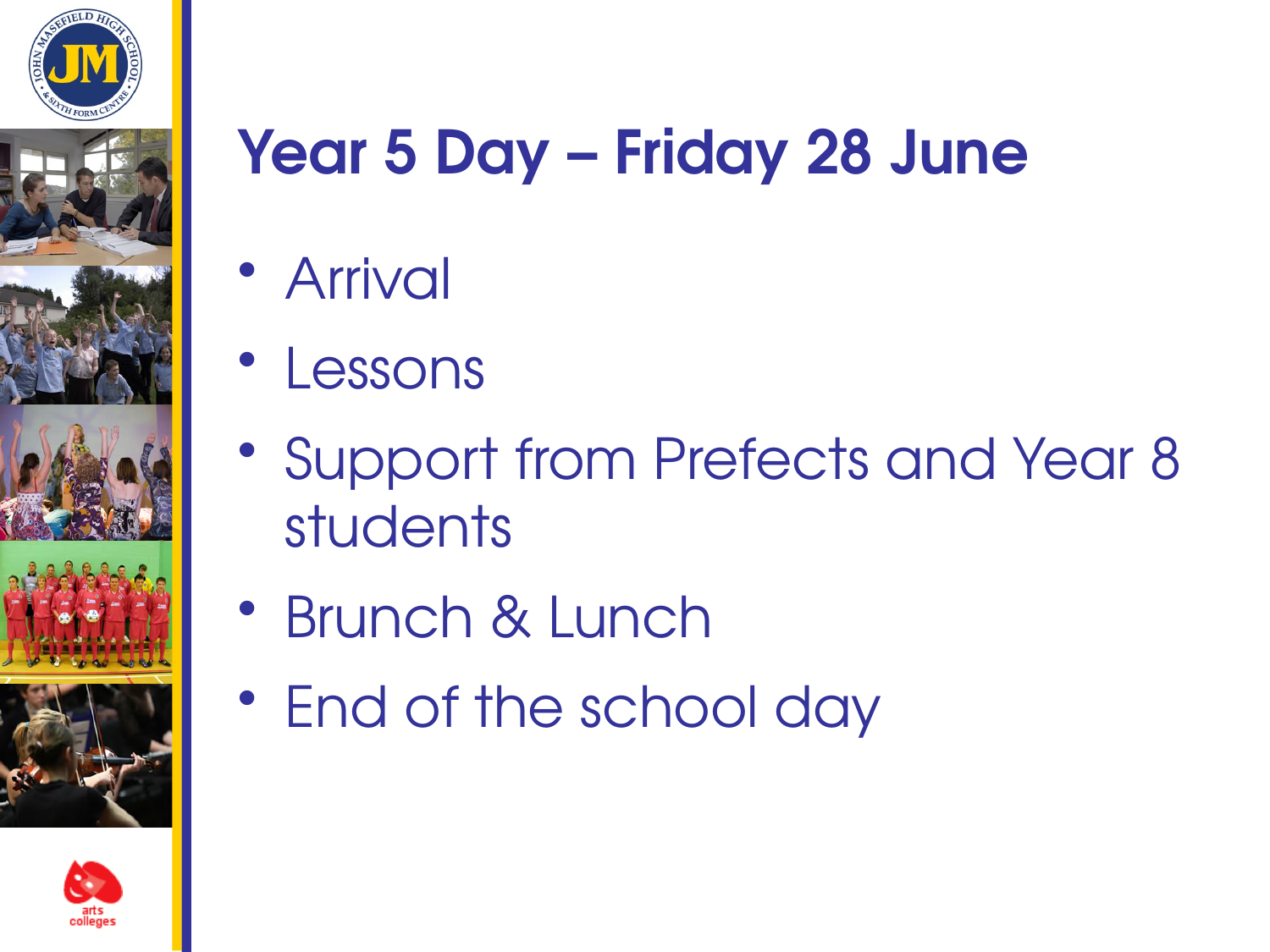

# Year 5 Day – Friday 28 June
Arrival
Lessons
Support from Prefects and Year 8 students
Brunch & Lunch
End of the school day